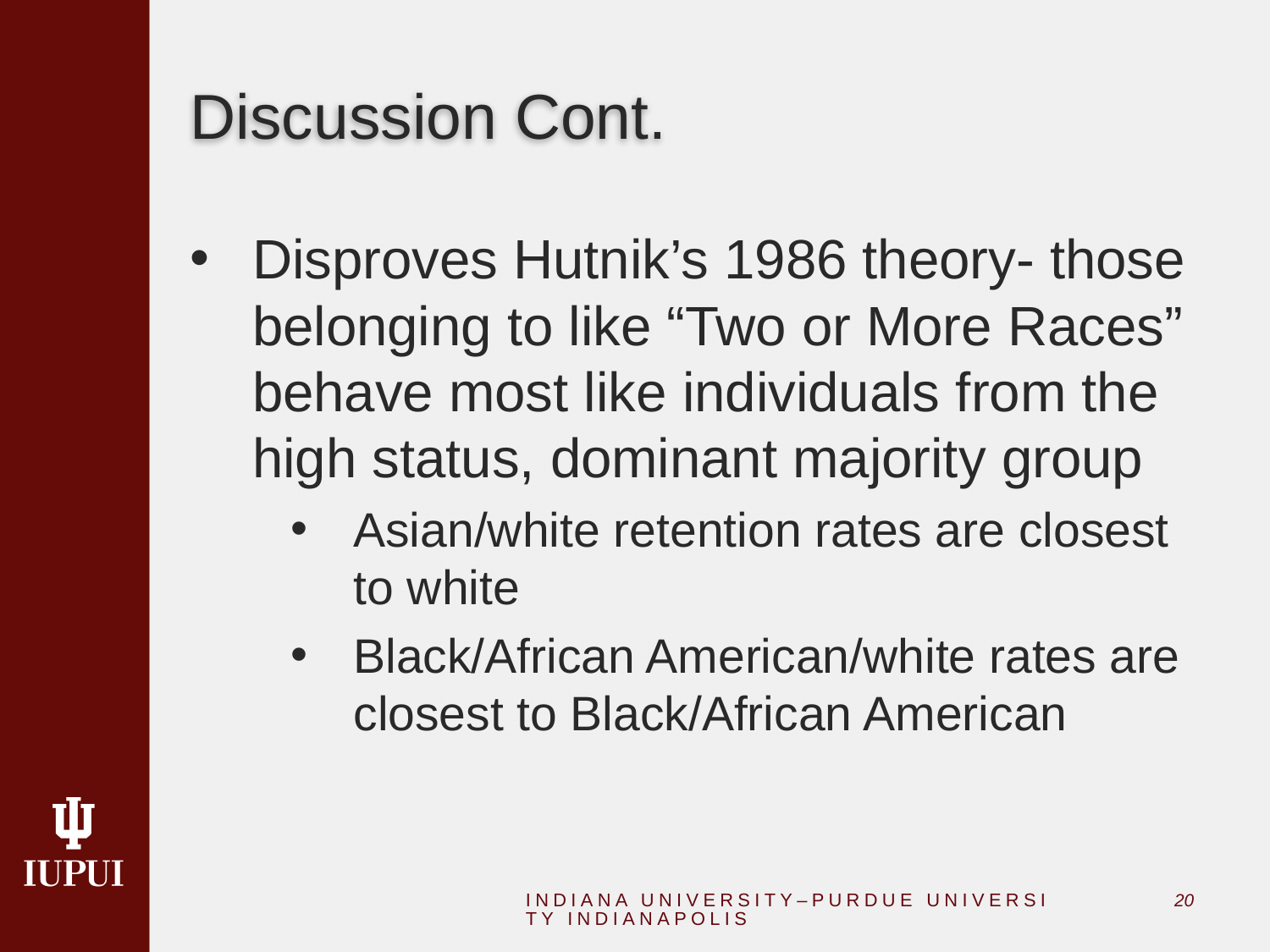

# Discussion Cont.
Disproves Hutnik’s 1986 theory- those belonging to like “Two or More Races” behave most like individuals from the high status, dominant majority group
Asian/white retention rates are closest to white
Black/African American/white rates are closest to Black/African American
INDIANA UNIVERSITY–PURDUE UNIVERSITY INDIANAPOLIS
20